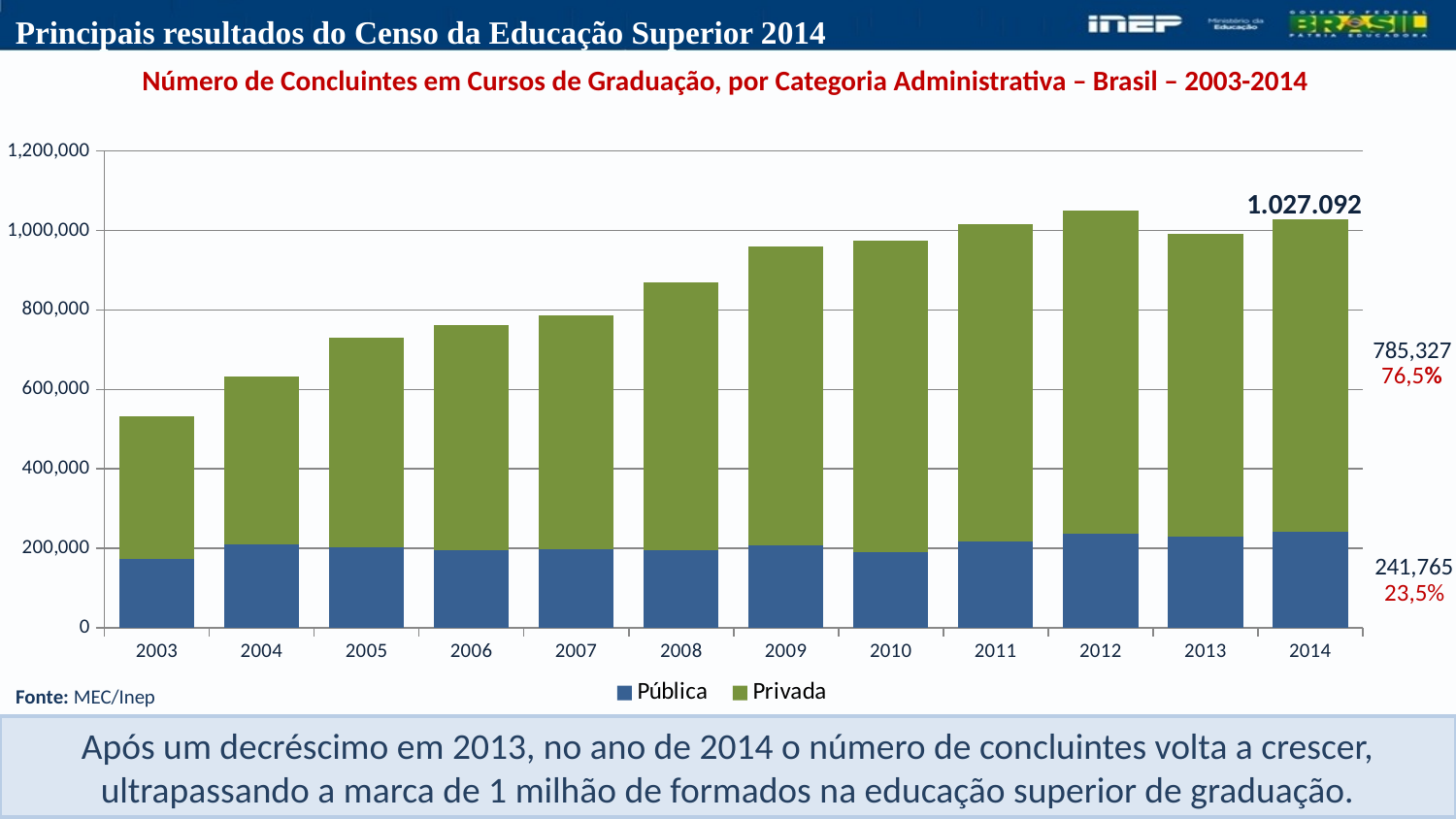

| Número de Concluintes em Cursos de Graduação, por Categoria Administrativa – Brasil – 2003-2014 |
| --- |

### Chart

| Category | Pública | Privada |
|---|---|---|
| 2003 | 173141.0 | 359087.0 |
| 2004 | 209008.0 | 424355.0 |
| 2005 | 203689.0 | 526795.0 |
| 2006 | 195231.0 | 567402.0 |
| 2007 | 197040.0 | 589571.0 |
| 2008 | 195933.0 | 674453.0 |
| 2009 | 206877.0 | 752320.0 |
| 2010 | 190597.0 | 783242.0 |
| 2011 | 218365.0 | 798348.0 |
| 2012 | 237546.0 | 812867.0 |
| 2013 | 229278.0 | 761732.0 |
| 2014 | 241765.0 | 785327.0 |
1.027.092
76,5%
23,5%
Fonte: MEC/Inep
Após um decréscimo em 2013, no ano de 2014 o número de concluintes volta a crescer, ultrapassando a marca de 1 milhão de formados na educação superior de graduação.